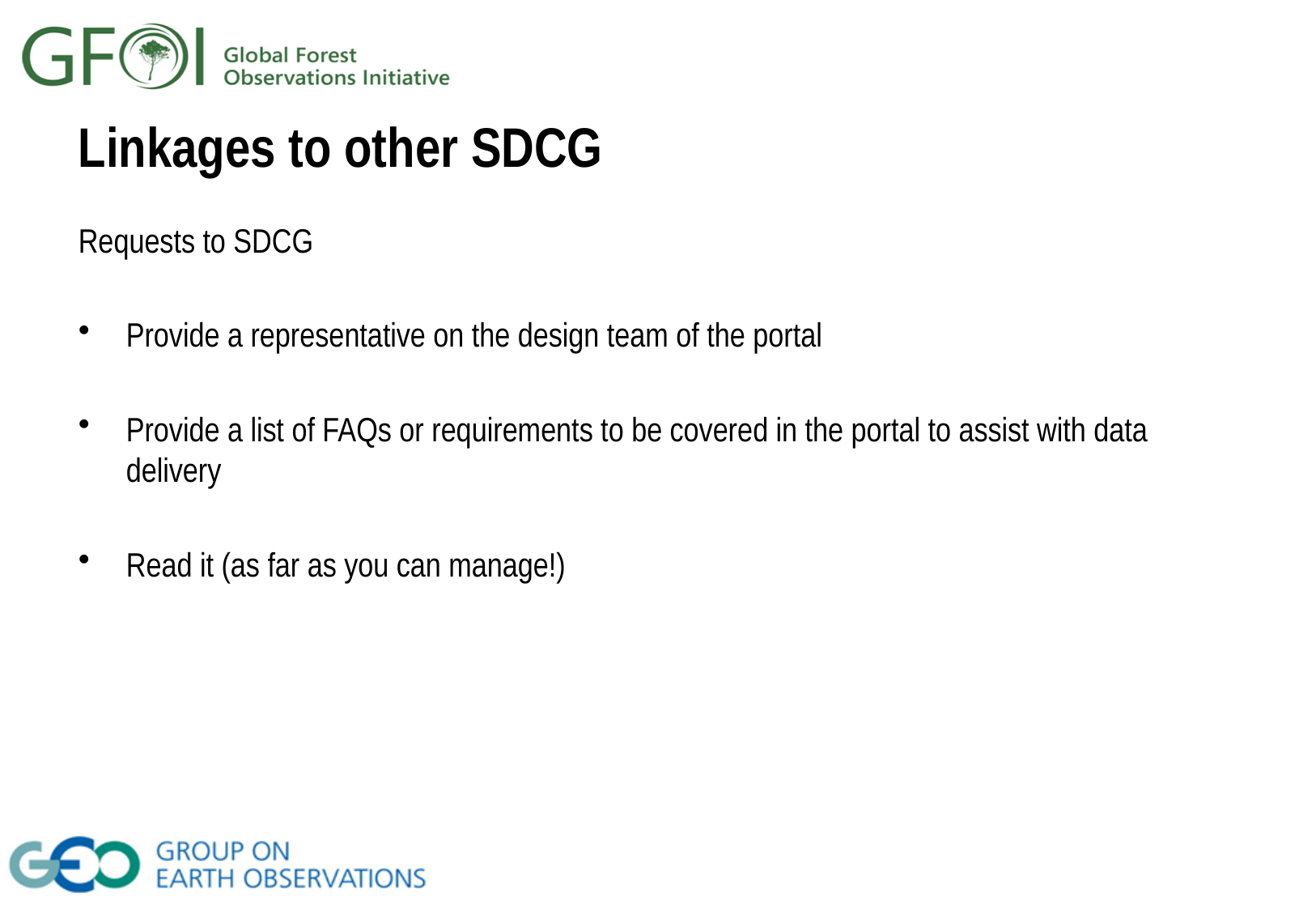

# Linkages to other SDCG
Requests to SDCG

Provide a representative on the design team of the portal

Provide a list of FAQs or requirements to be covered in the portal to assist with data delivery

Read it (as far as you can manage!)